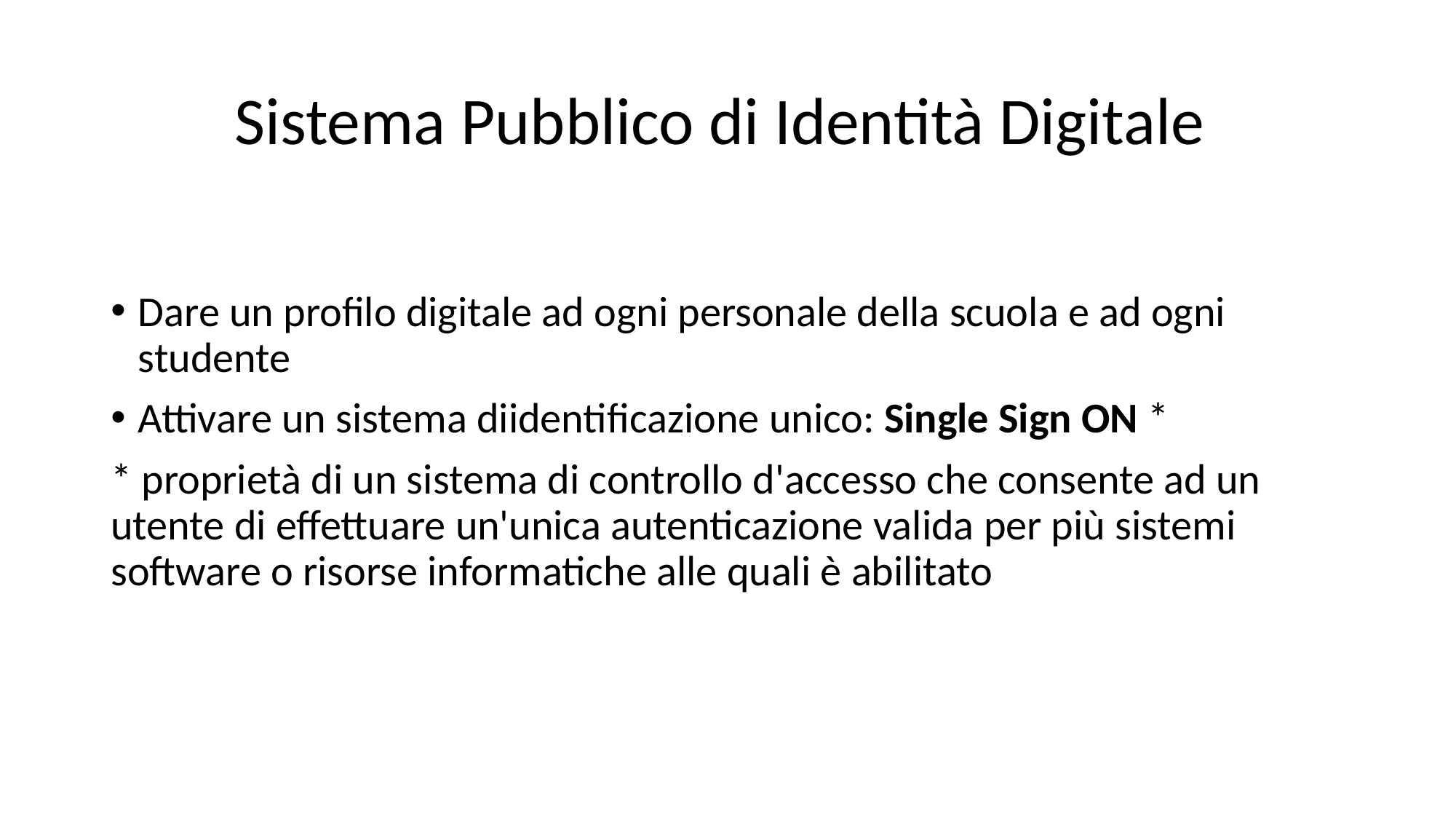

# Sistema Pubblico di Identità Digitale

Dare un profilo digitale ad ogni personale della scuola e ad ogni studente
Attivare un sistema diidentificazione unico: Single Sign ON *
* proprietà di un sistema di controllo d'accesso che consente ad un utente di effettuare un'unica autenticazione valida per più sistemi software o risorse informatiche alle quali è abilitato